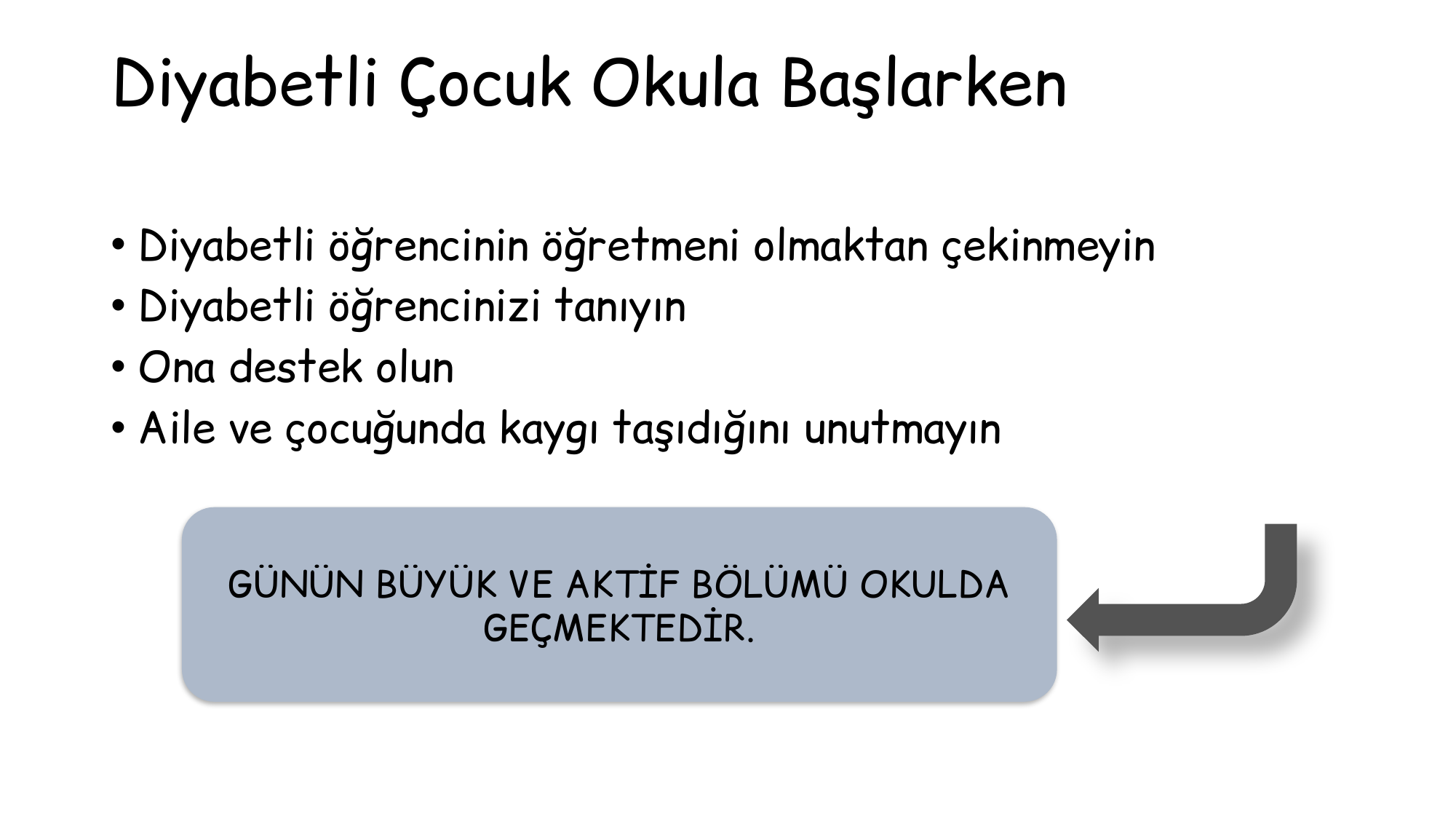

# Diyabetli Çocuk Okula Başlarken
Diyabetli öğrencinin öğretmeni olmaktan çekinmeyin
Diyabetli öğrencinizi tanıyın
Ona destek olun
Aile ve çocuğunda kaygı taşıdığını unutmayın

GÜNÜN BÜYÜK VE AKTİF BÖLÜMÜ OKULDA GEÇMEKTEDİR.